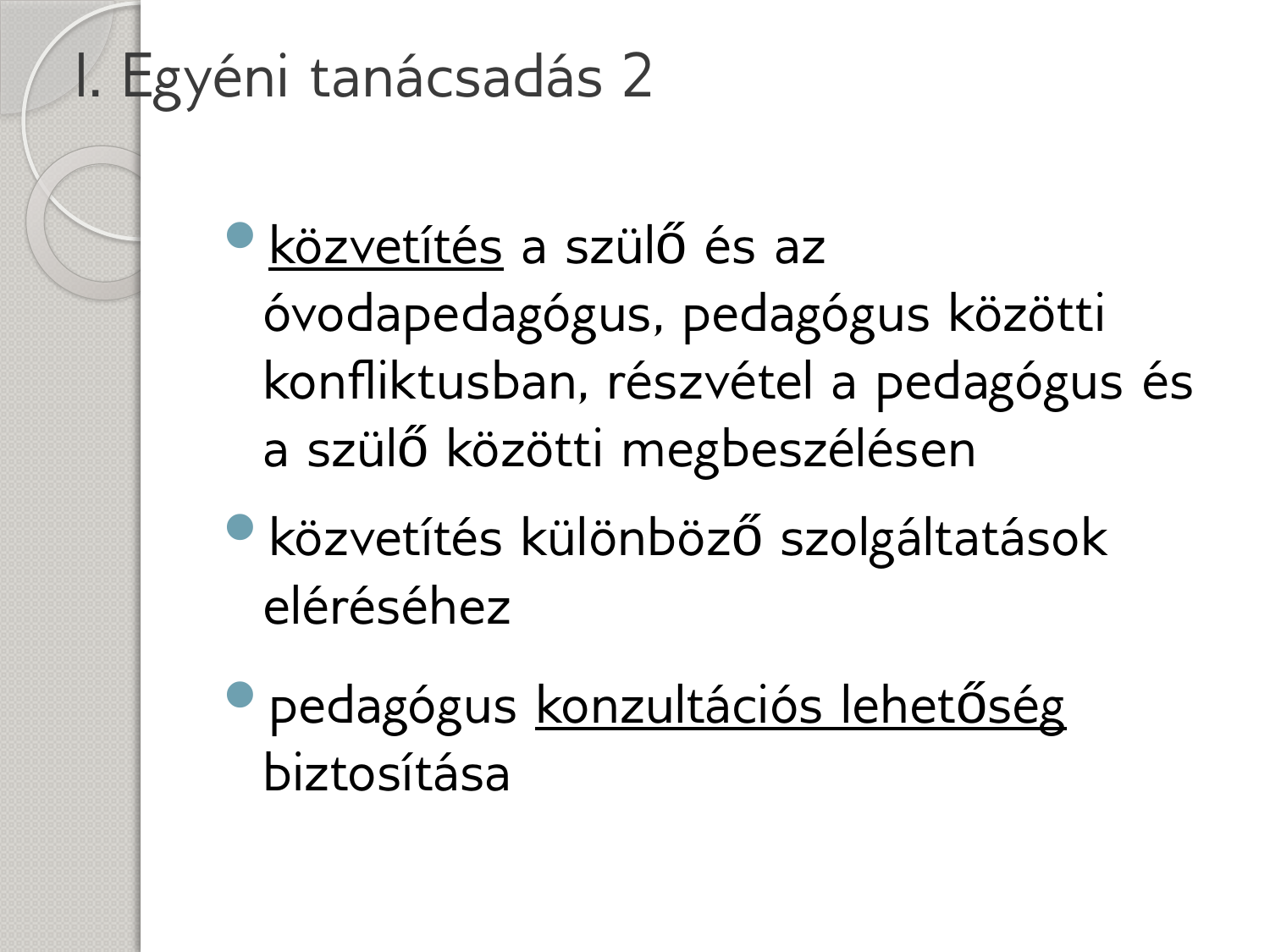

# I. Egyéni tanácsadás 2
közvetítés a szülő és az óvodapedagógus, pedagógus közötti konfliktusban, részvétel a pedagógus és a szülő közötti megbeszélésen
közvetítés különböző szolgáltatások eléréséhez
pedagógus konzultációs lehetőség biztosítása